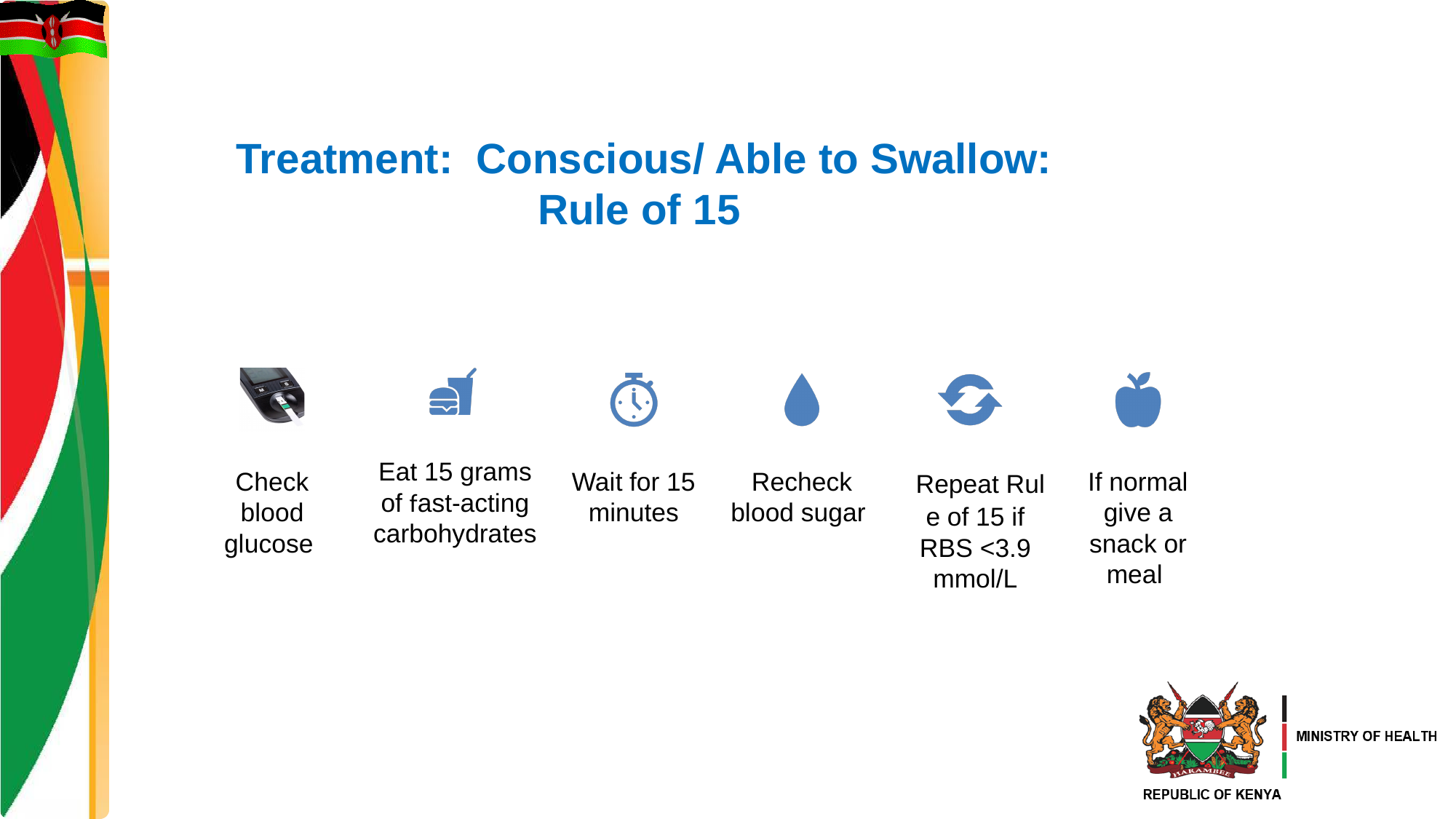

# Treatment:  Conscious/ Able to Swallow: Rule of 15

Eat 15 grams of fast-acting carbohydrates
 Repeat Rule of 15 if RBS <3.9 mmol/L

Check blood glucose

Wait for 15 minutes

Recheck blood sugar

If normal give a snack or meal